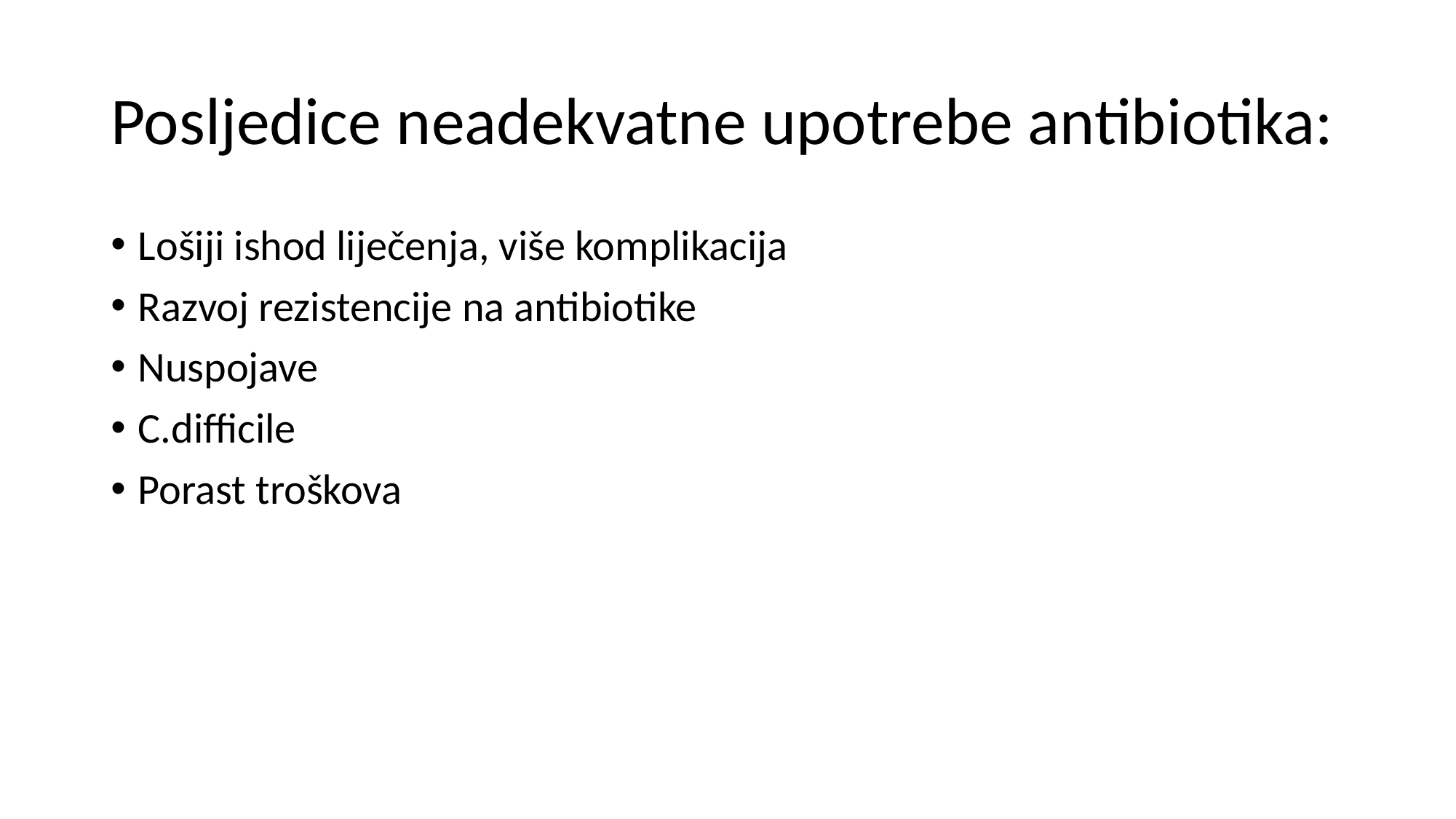

# Posljedice neadekvatne upotrebe antibiotika:
Lošiji ishod liječenja, više komplikacija
Razvoj rezistencije na antibiotike
Nuspojave
C.difficile
Porast troškova